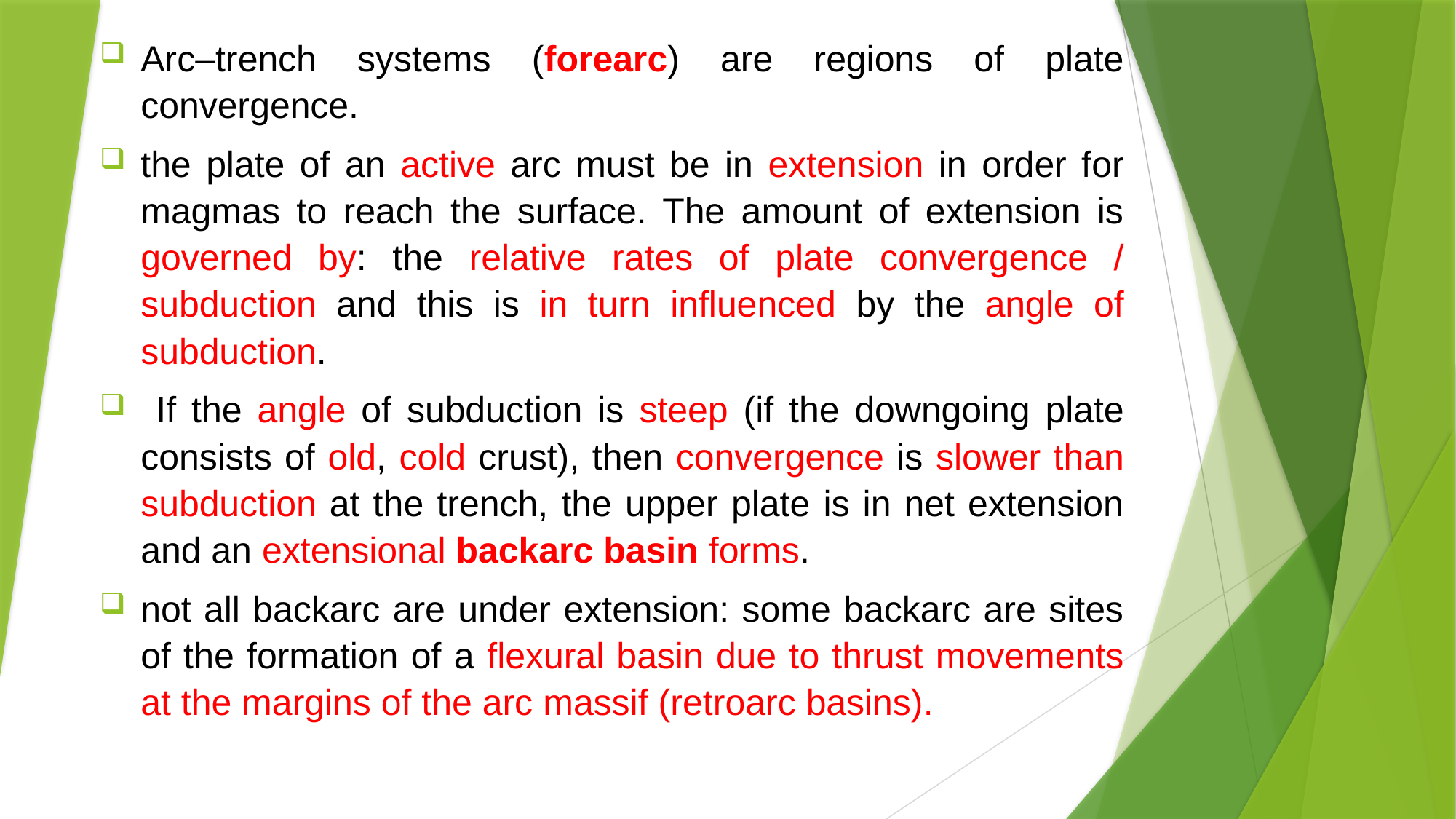

Arc–trench systems (forearc) are regions of plate convergence.
the plate of an active arc must be in extension in order for magmas to reach the surface. The amount of extension is governed by: the relative rates of plate convergence / subduction and this is in turn influenced by the angle of subduction.
 If the angle of subduction is steep (if the downgoing plate consists of old, cold crust), then convergence is slower than subduction at the trench, the upper plate is in net extension and an extensional backarc basin forms.
not all backarc are under extension: some backarc are sites of the formation of a flexural basin due to thrust movements at the margins of the arc massif (retroarc basins).